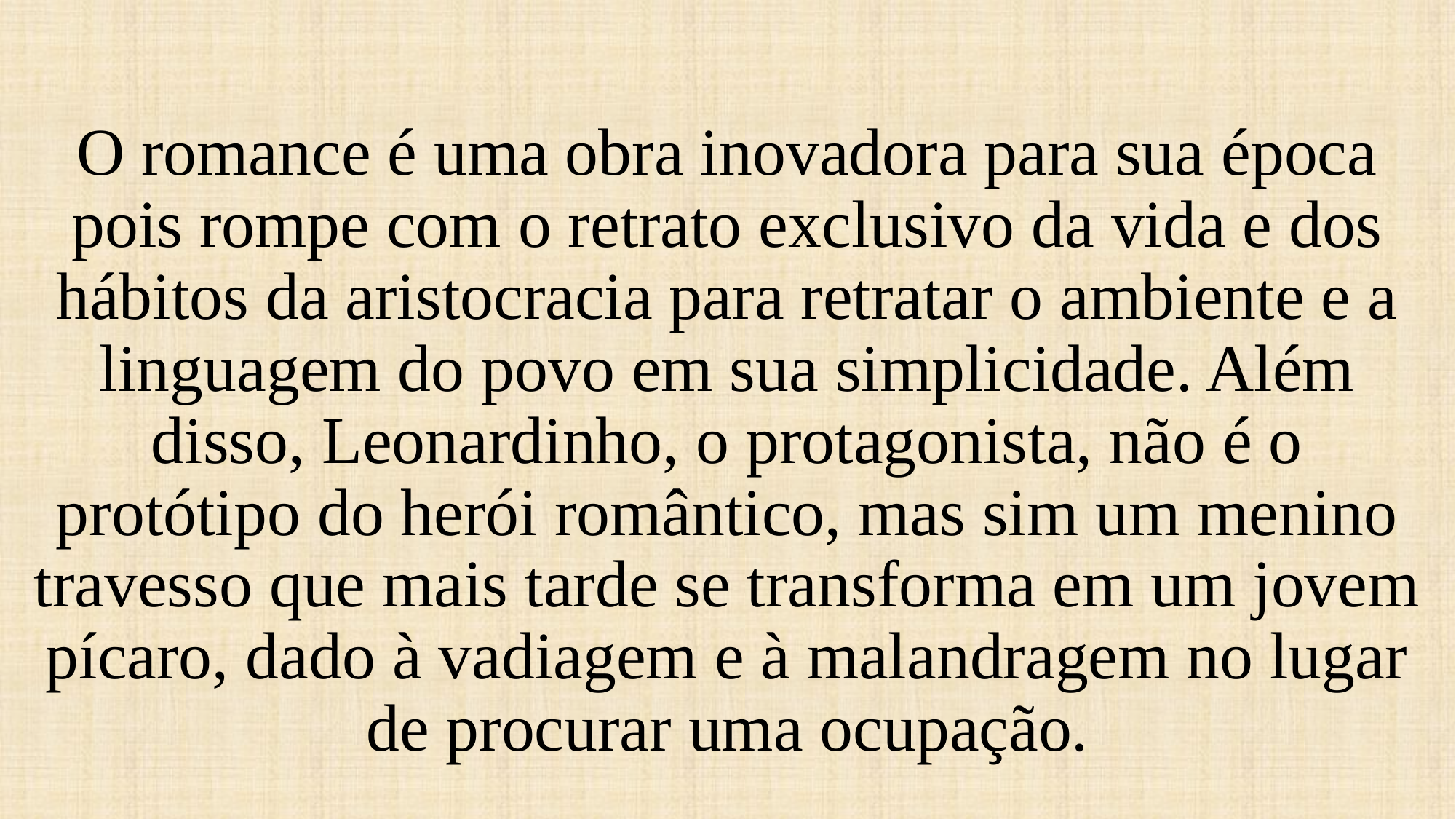

O romance é uma obra inovadora para sua época pois rompe com o retrato exclusivo da vida e dos hábitos da aristocracia para retratar o ambiente e a linguagem do povo em sua simplicidade. Além disso, Leonardinho, o protagonista, não é o protótipo do herói romântico, mas sim um menino travesso que mais tarde se transforma em um jovem pícaro, dado à vadiagem e à malandragem no lugar de procurar uma ocupação.